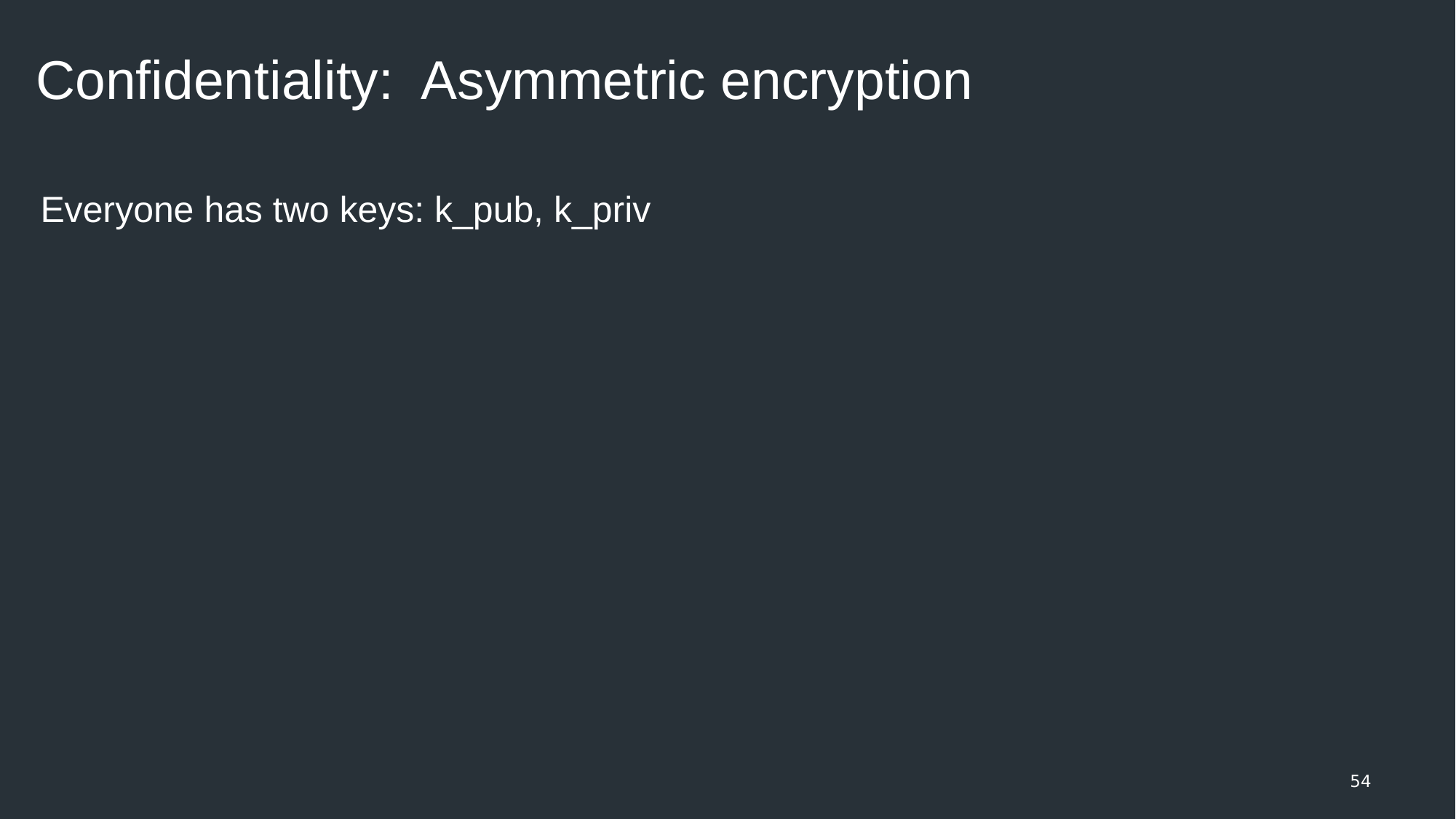

# Confidentiality:  Asymmetric encryption
Everyone has two keys: k_pub, k_priv

54